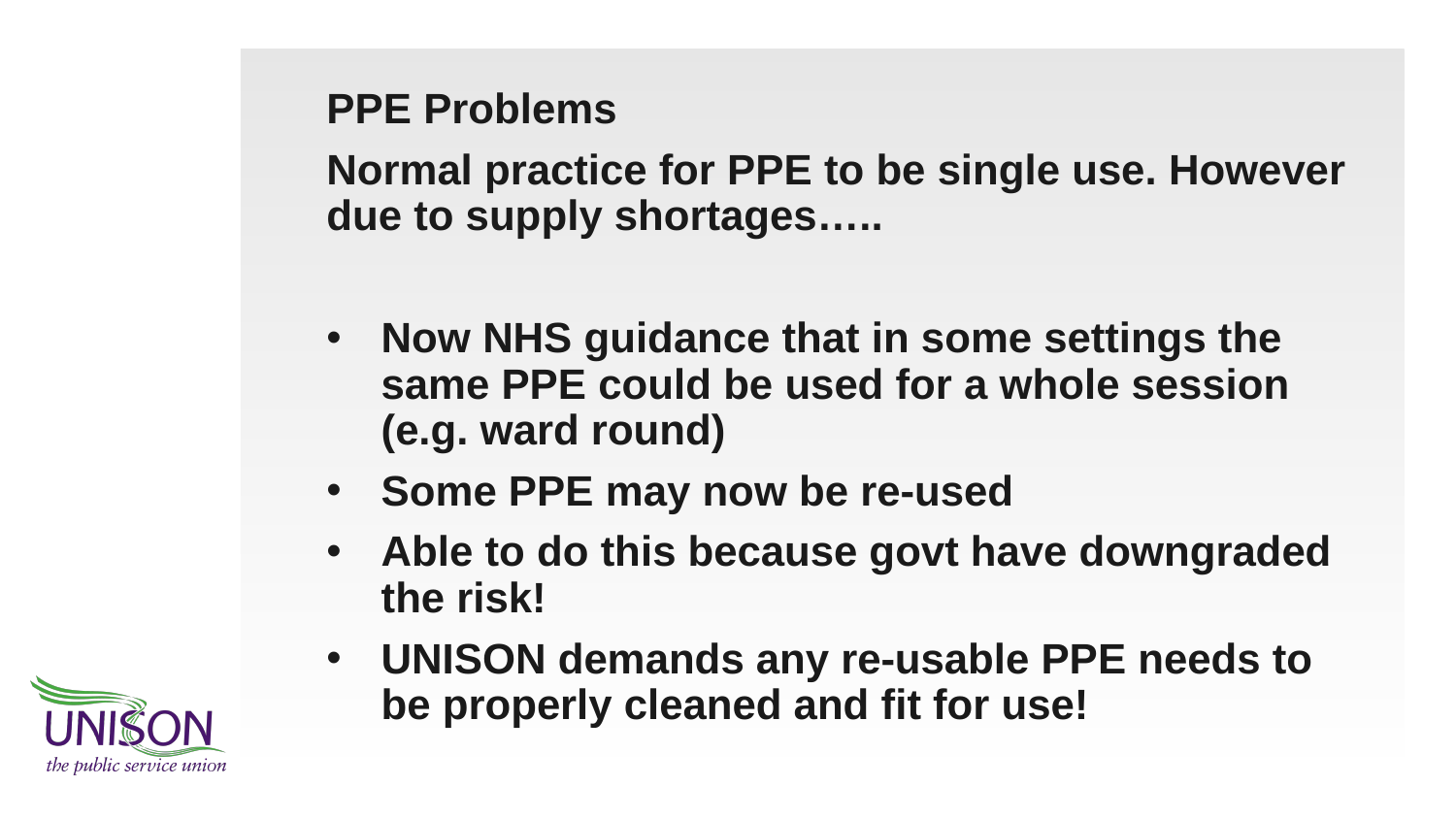

PPE Problems
Normal practice for PPE to be single use. However due to supply shortages…..

Now NHS guidance that in some settings the same PPE could be used for a whole session (e.g. ward round)
Some PPE may now be re-used
Able to do this because govt have downgraded the risk!
UNISON demands any re-usable PPE needs to be properly cleaned and fit for use!